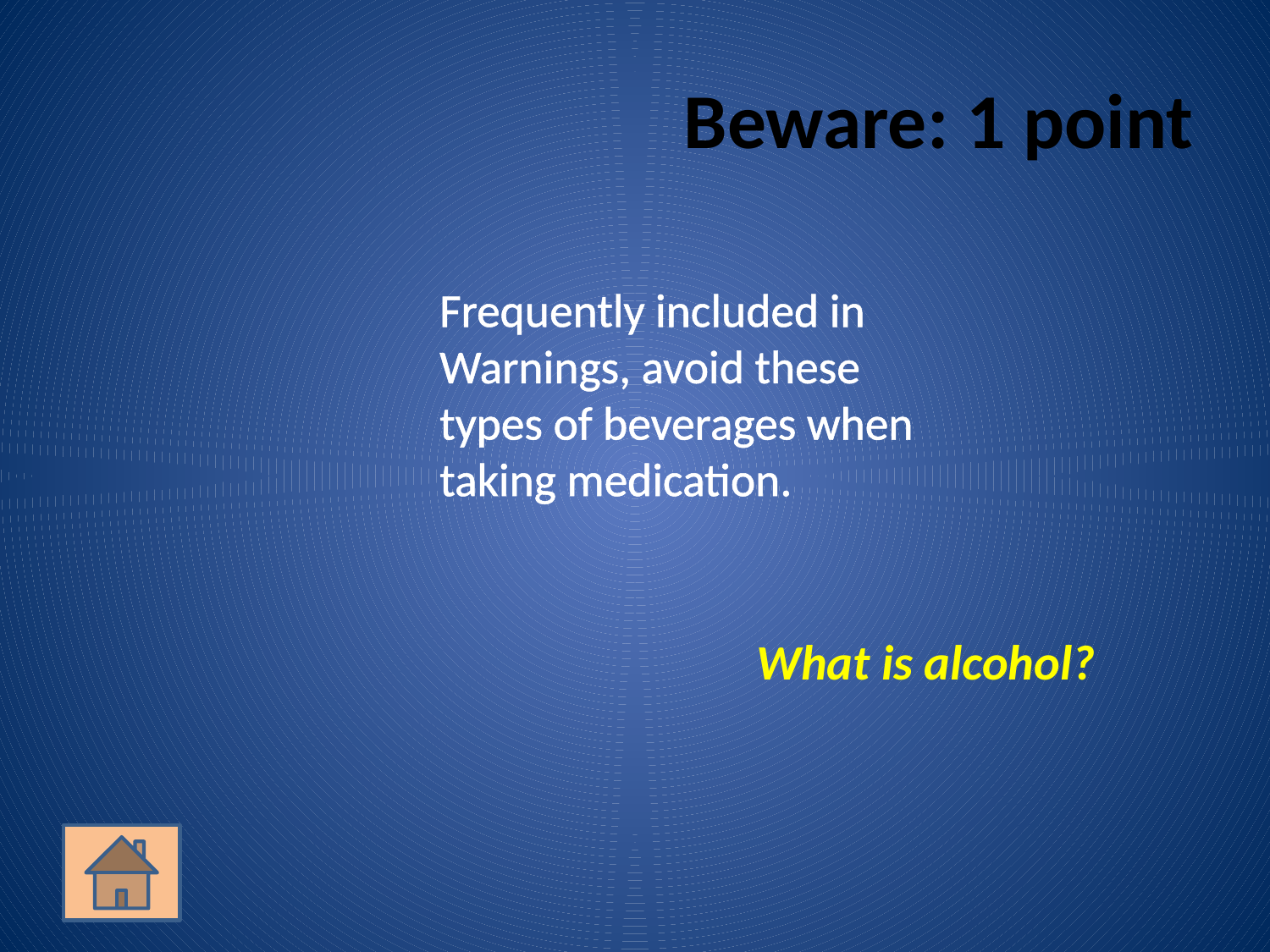

# Beware: 1 point

	Frequently included in Warnings, avoid these types of beverages when taking medication.
What is alcohol?